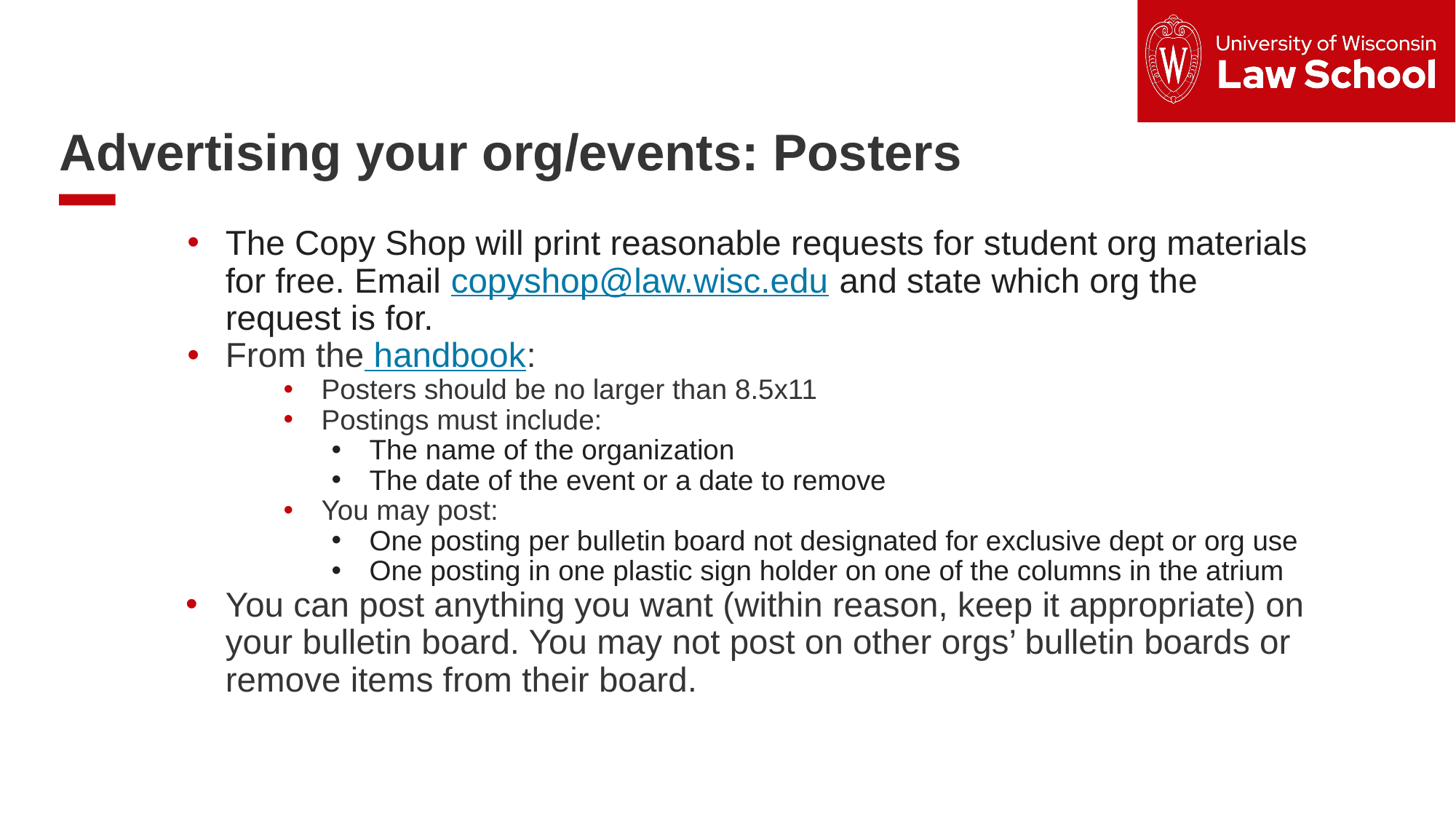

Advertising your org/events: Posters
The Copy Shop will print reasonable requests for student org materials for free. Email copyshop@law.wisc.edu and state which org the request is for.
From the handbook:
Posters should be no larger than 8.5x11
Postings must include:
The name of the organization
The date of the event or a date to remove
You may post:
One posting per bulletin board not designated for exclusive dept or org use
One posting in one plastic sign holder on one of the columns in the atrium
You can post anything you want (within reason, keep it appropriate) on your bulletin board. You may not post on other orgs’ bulletin boards or remove items from their board.